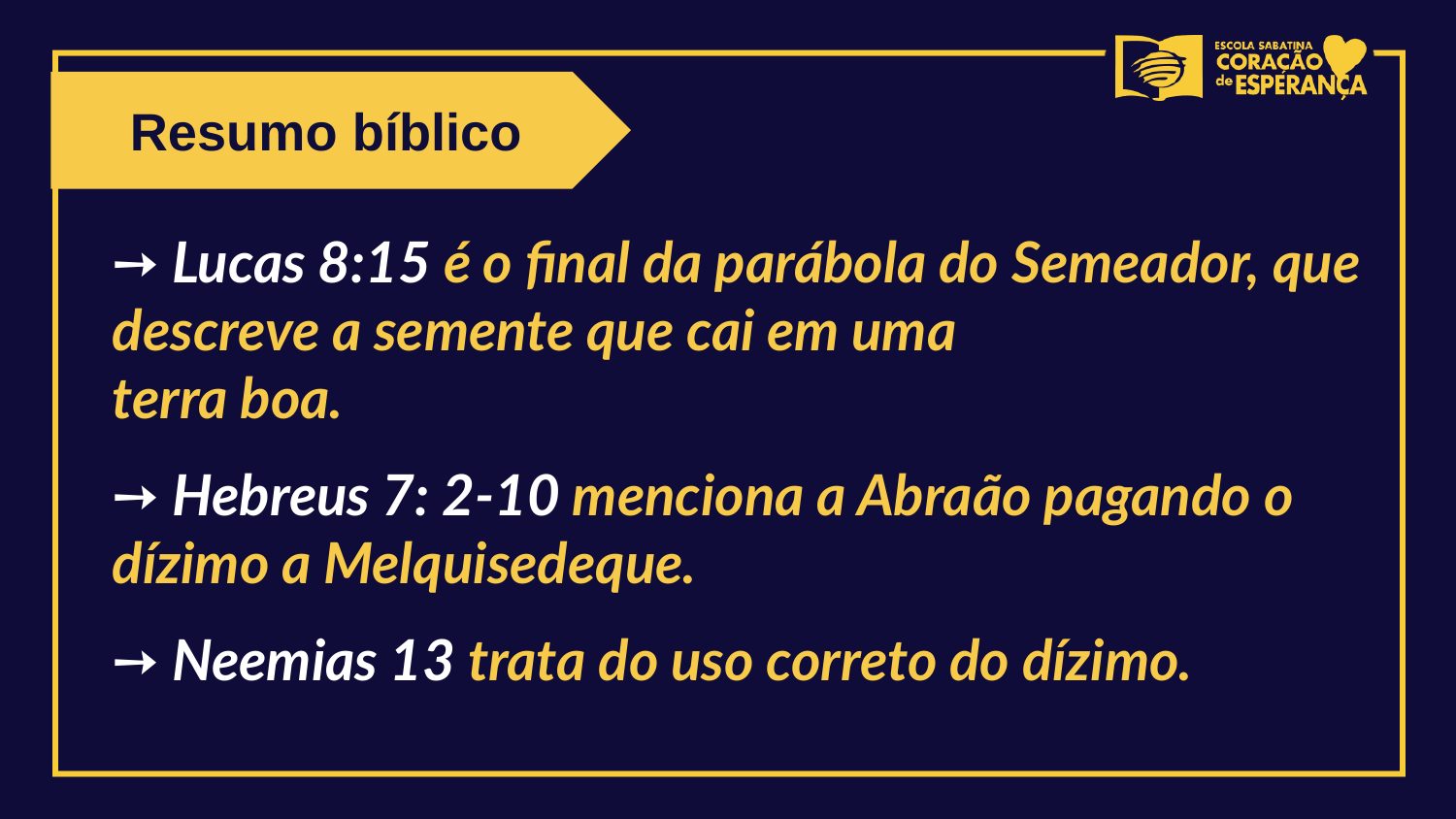

Resumo bíblico
➙ Lucas 8:15 é o final da parábola do Semeador, que descreve a semente que cai em uma
terra boa.

➙ Hebreus 7: 2-10 menciona a Abraão pagando o dízimo a Melquisedeque.

➙ Neemias 13 trata do uso correto do dízimo.